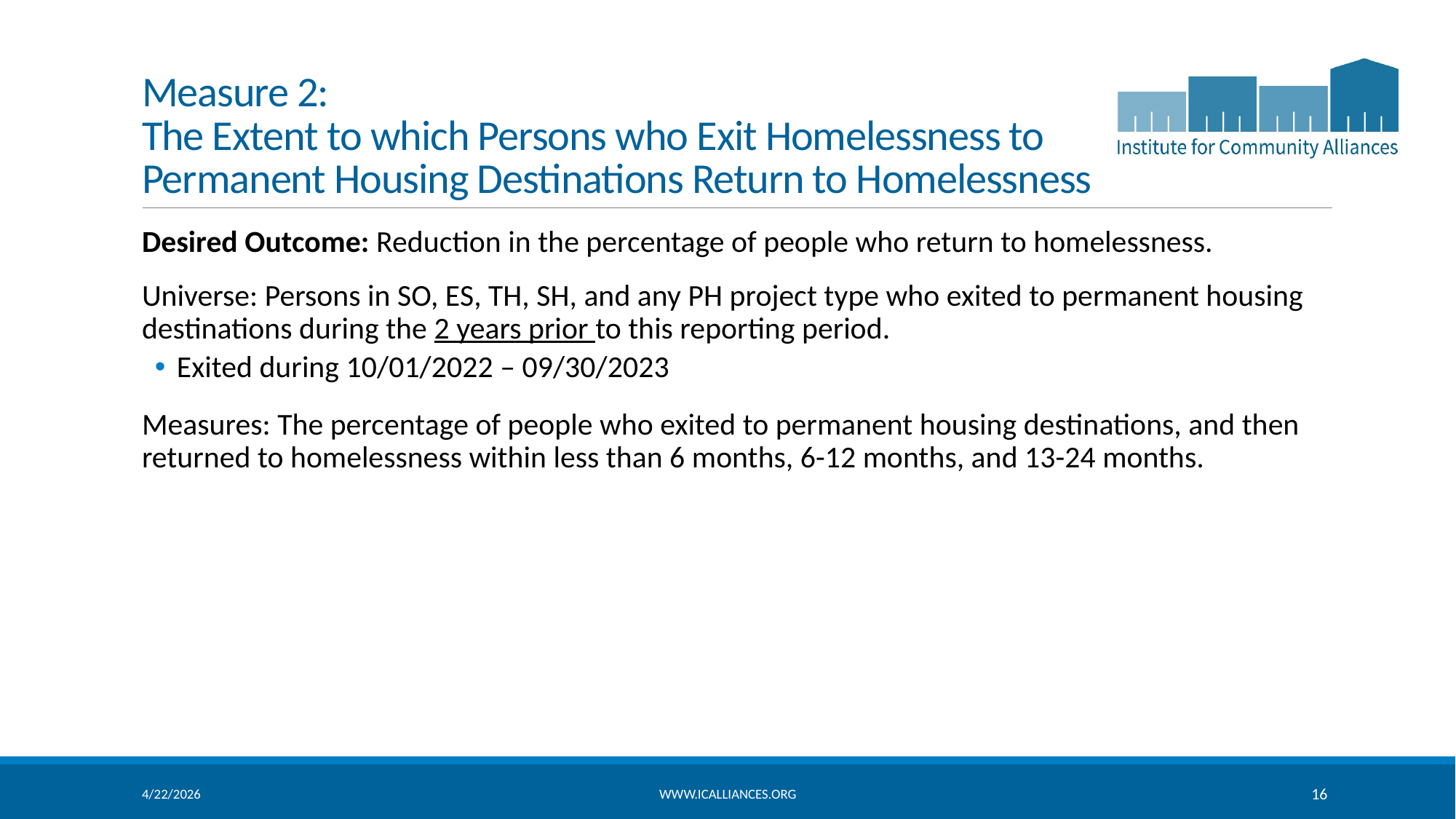

# Measure 2: The Extent to which Persons who Exit Homelessness to Permanent Housing Destinations Return to Homelessness
Desired Outcome: Reduction in the percentage of people who return to homelessness.
Universe: Persons in SO, ES, TH, SH, and any PH project type who exited to permanent housing destinations during the 2 years prior to this reporting period.
Exited during 10/01/2022 – 09/30/2023
Measures: The percentage of people who exited to permanent housing destinations, and then returned to homelessness within less than 6 months, 6-12 months, and 13-24 months.

4/22/2026
www.icalliances.org
16